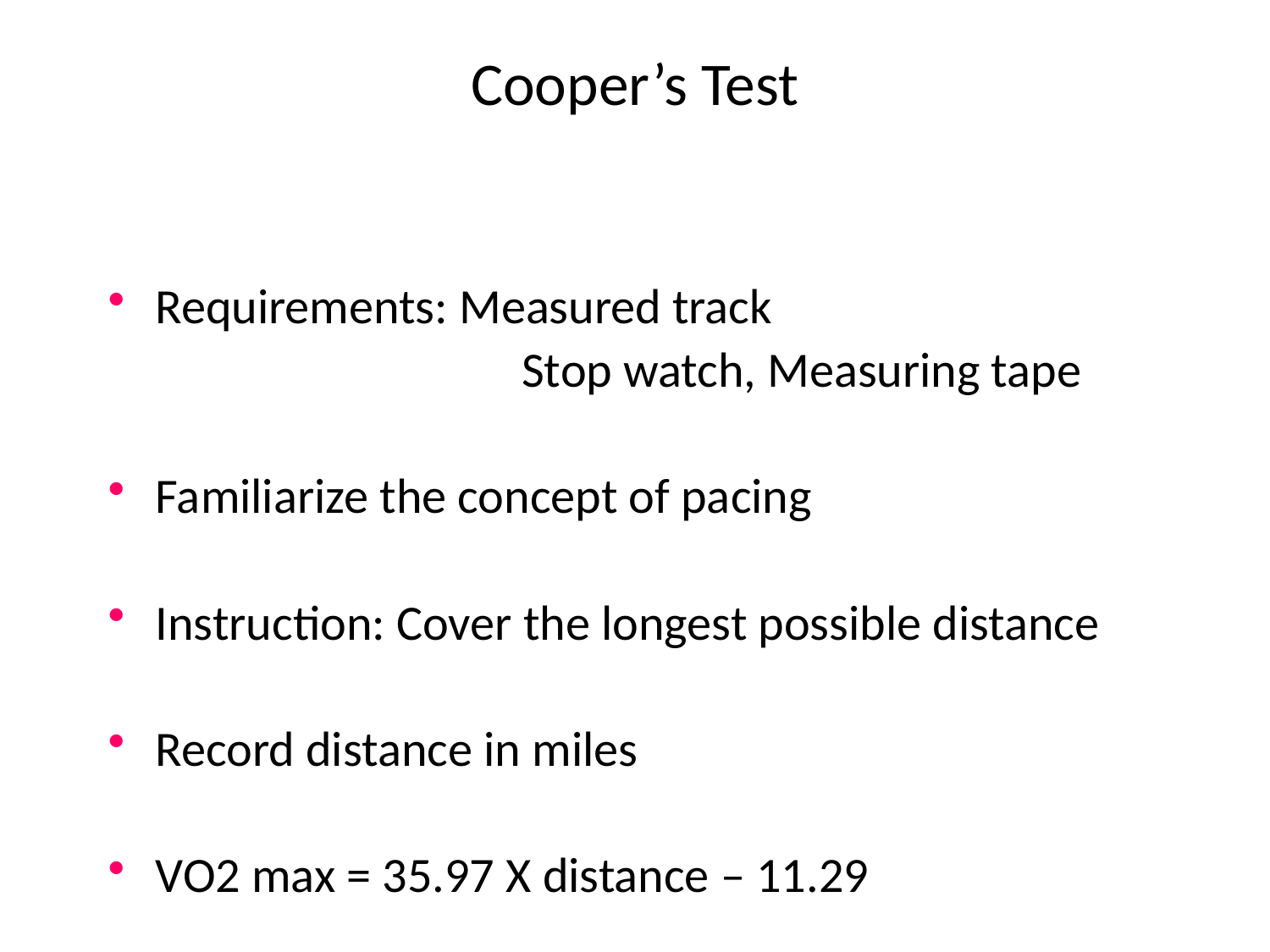

# Cooper’s Test
Requirements: Measured track
			          Stop watch, Measuring tape

Familiarize the concept of pacing

Instruction: Cover the longest possible distance

Record distance in miles

VO2 max = 35.97 X distance – 11.29